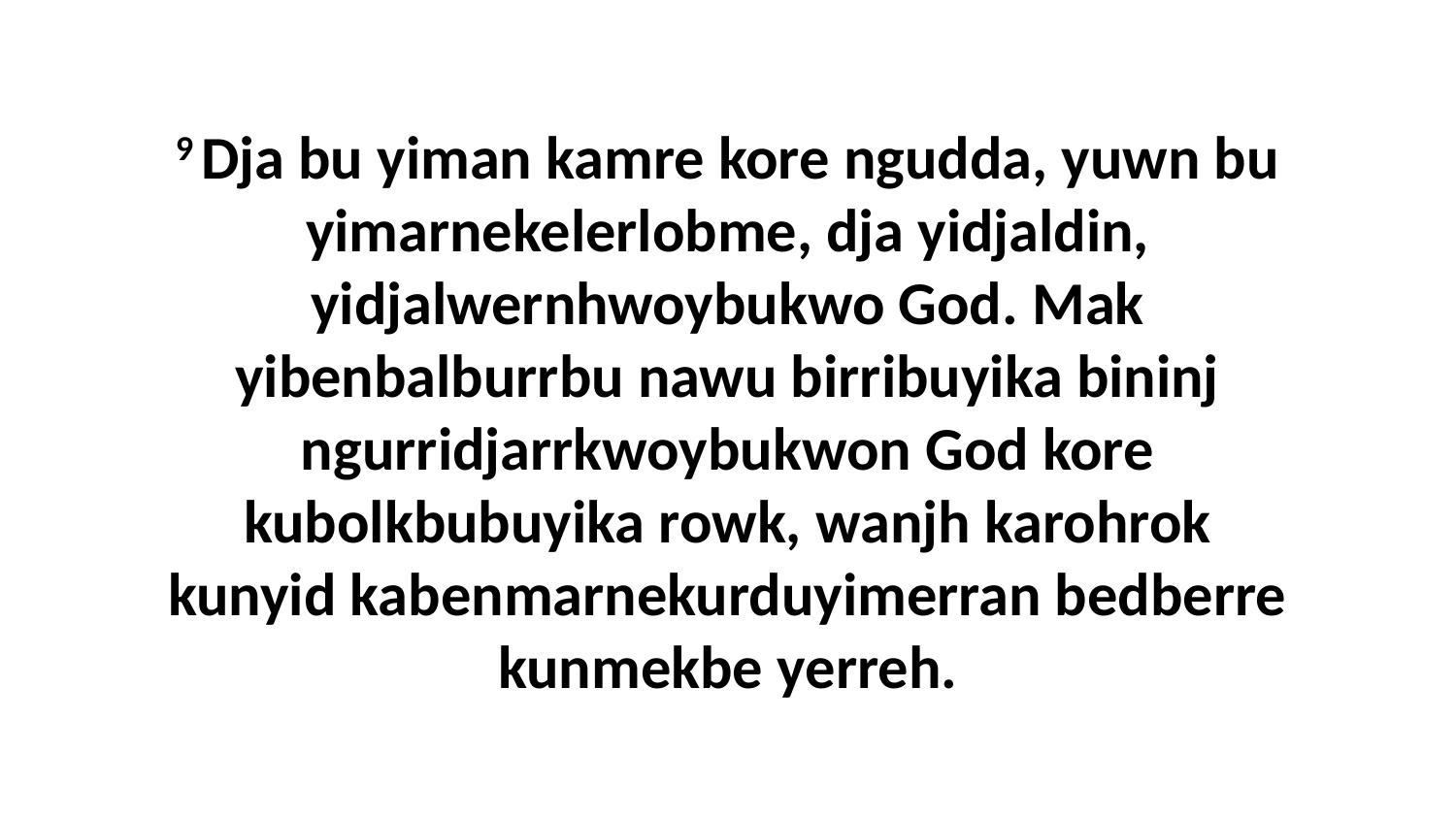

9 Dja bu yiman kamre kore ngudda, yuwn bu yimarnekelerlobme, dja yidjaldin, yidjalwernhwoybukwo God. Mak yibenbalburrbu nawu birribuyika bininj ngurridjarrkwoybukwon God kore kubolkbubuyika rowk, wanjh karohrok kunyid kabenmarnekurduyimerran bedberre kunmekbe yerreh.